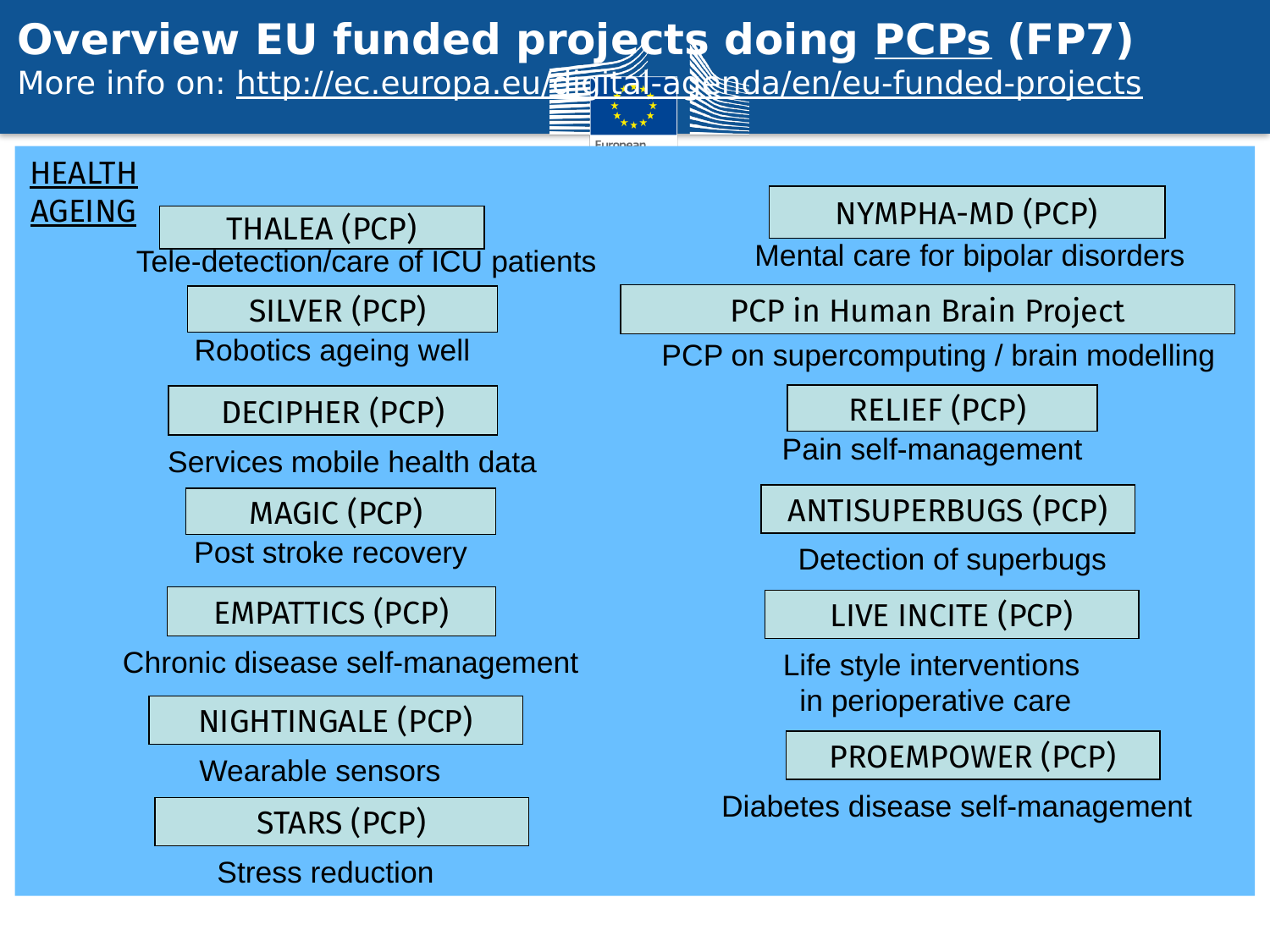

Overview EU funded projects doing PCPs (FP7)
More info on: http://ec.europa.eu/digital-agenda/en/eu-funded-projects
HEALTH
AGEING

NYMPHA-MD (PCP)
THALEA (PCP)
Mental care for bipolar disorders
Tele-detection/care of ICU patients

PCP in Human Brain Project
SILVER (PCP)
Robotics ageing well
PCP on supercomputing / brain modelling
RELIEF (PCP)
DECIPHER (PCP)
Pain self-management
Services mobile health data
ANTISUPERBUGS (PCP)
MAGIC (PCP)
Post stroke recovery
Detection of superbugs
EMPATTICS (PCP)
LIVE INCITE (PCP)
Chronic disease self-management
Life style interventions
in perioperative care
NIGHTINGALE (PCP)
PROEMPOWER (PCP)
Wearable sensors
Diabetes disease self-management
STARS (PCP)
Stress reduction